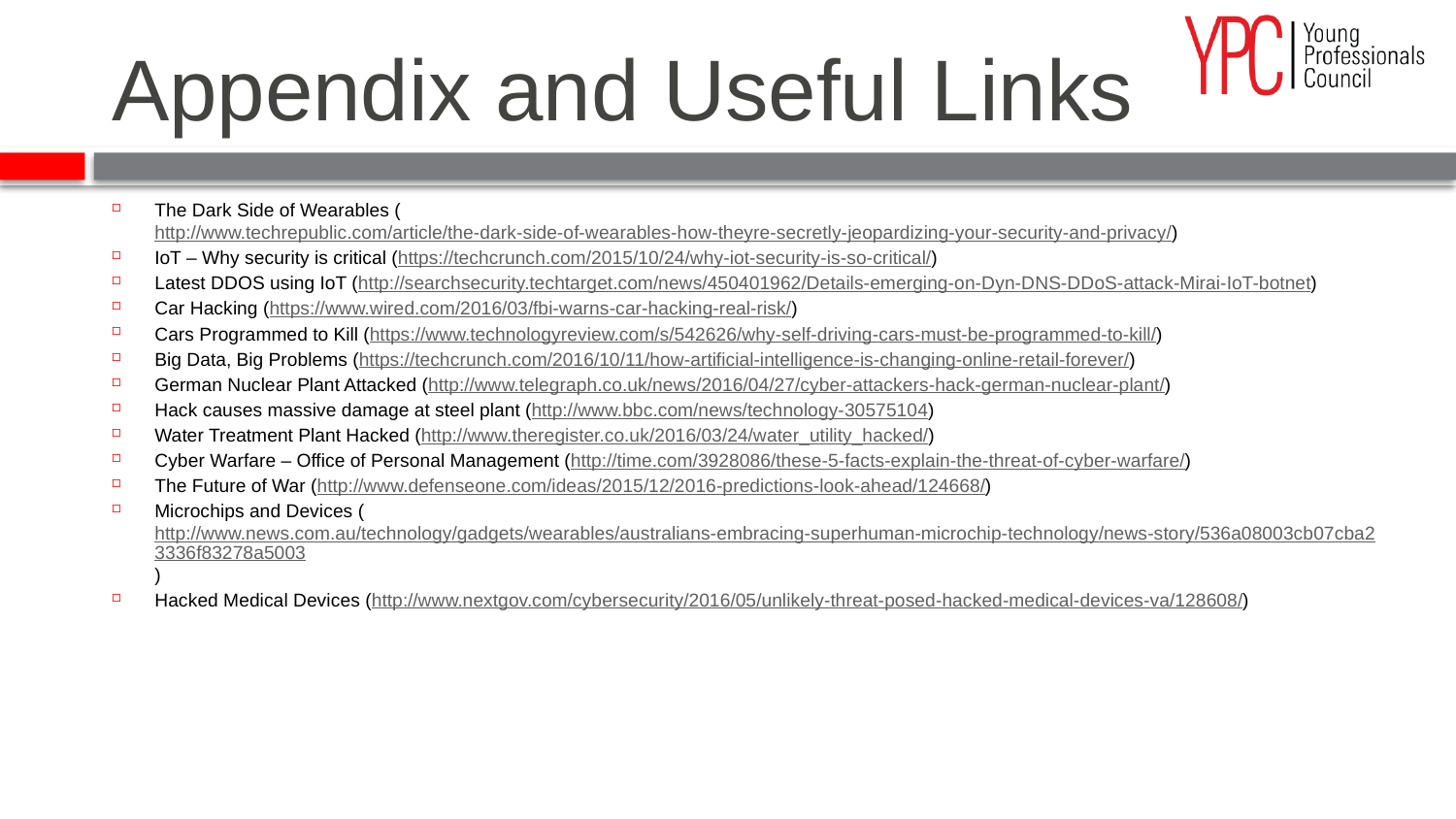

# Appendix and Useful Links
The Dark Side of Wearables (http://www.techrepublic.com/article/the-dark-side-of-wearables-how-theyre-secretly-jeopardizing-your-security-and-privacy/)
IoT – Why security is critical (https://techcrunch.com/2015/10/24/why-iot-security-is-so-critical/)
Latest DDOS using IoT (http://searchsecurity.techtarget.com/news/450401962/Details-emerging-on-Dyn-DNS-DDoS-attack-Mirai-IoT-botnet)
Car Hacking (https://www.wired.com/2016/03/fbi-warns-car-hacking-real-risk/)
Cars Programmed to Kill (https://www.technologyreview.com/s/542626/why-self-driving-cars-must-be-programmed-to-kill/)
Big Data, Big Problems (https://techcrunch.com/2016/10/11/how-artificial-intelligence-is-changing-online-retail-forever/)
German Nuclear Plant Attacked (http://www.telegraph.co.uk/news/2016/04/27/cyber-attackers-hack-german-nuclear-plant/)
Hack causes massive damage at steel plant (http://www.bbc.com/news/technology-30575104)
Water Treatment Plant Hacked (http://www.theregister.co.uk/2016/03/24/water_utility_hacked/)
Cyber Warfare – Office of Personal Management (http://time.com/3928086/these-5-facts-explain-the-threat-of-cyber-warfare/)
The Future of War (http://www.defenseone.com/ideas/2015/12/2016-predictions-look-ahead/124668/)
Microchips and Devices (http://www.news.com.au/technology/gadgets/wearables/australians-embracing-superhuman-microchip-technology/news-story/536a08003cb07cba23336f83278a5003)
Hacked Medical Devices (http://www.nextgov.com/cybersecurity/2016/05/unlikely-threat-posed-hacked-medical-devices-va/128608/)